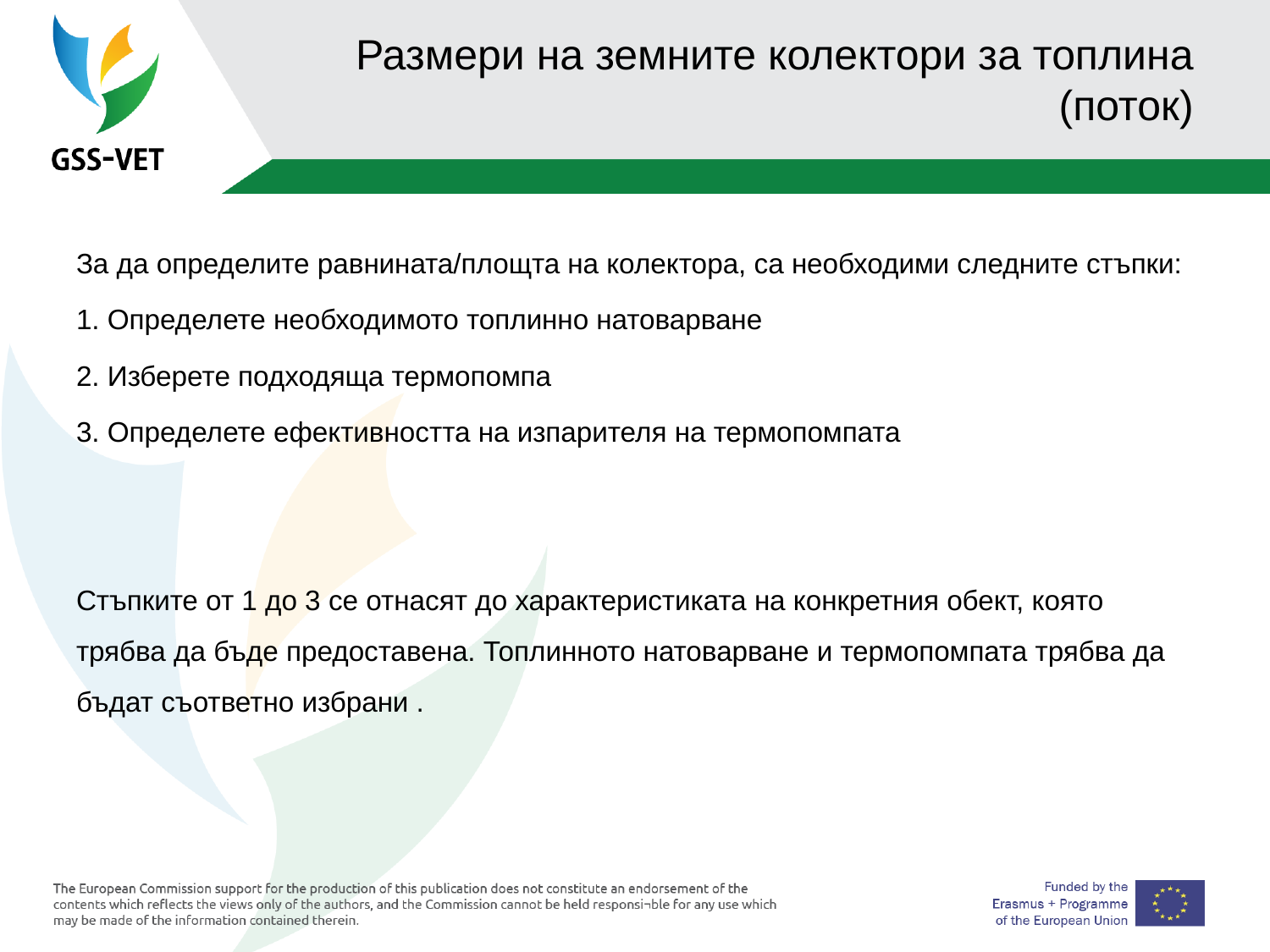

# Размери на земните колектори за топлина (поток)
За да определите равнината/площта на колектора, са необходими следните стъпки:
1. Определете необходимото топлинно натоварване
2. Изберете подходяща термопомпа
3. Определете ефективността на изпарителя на термопомпата

Стъпките от 1 до 3 се отнасят до характеристиката на конкретния обект, която трябва да бъде предоставена. Топлинното натоварване и термопомпата трябва да бъдат съответно избрани .